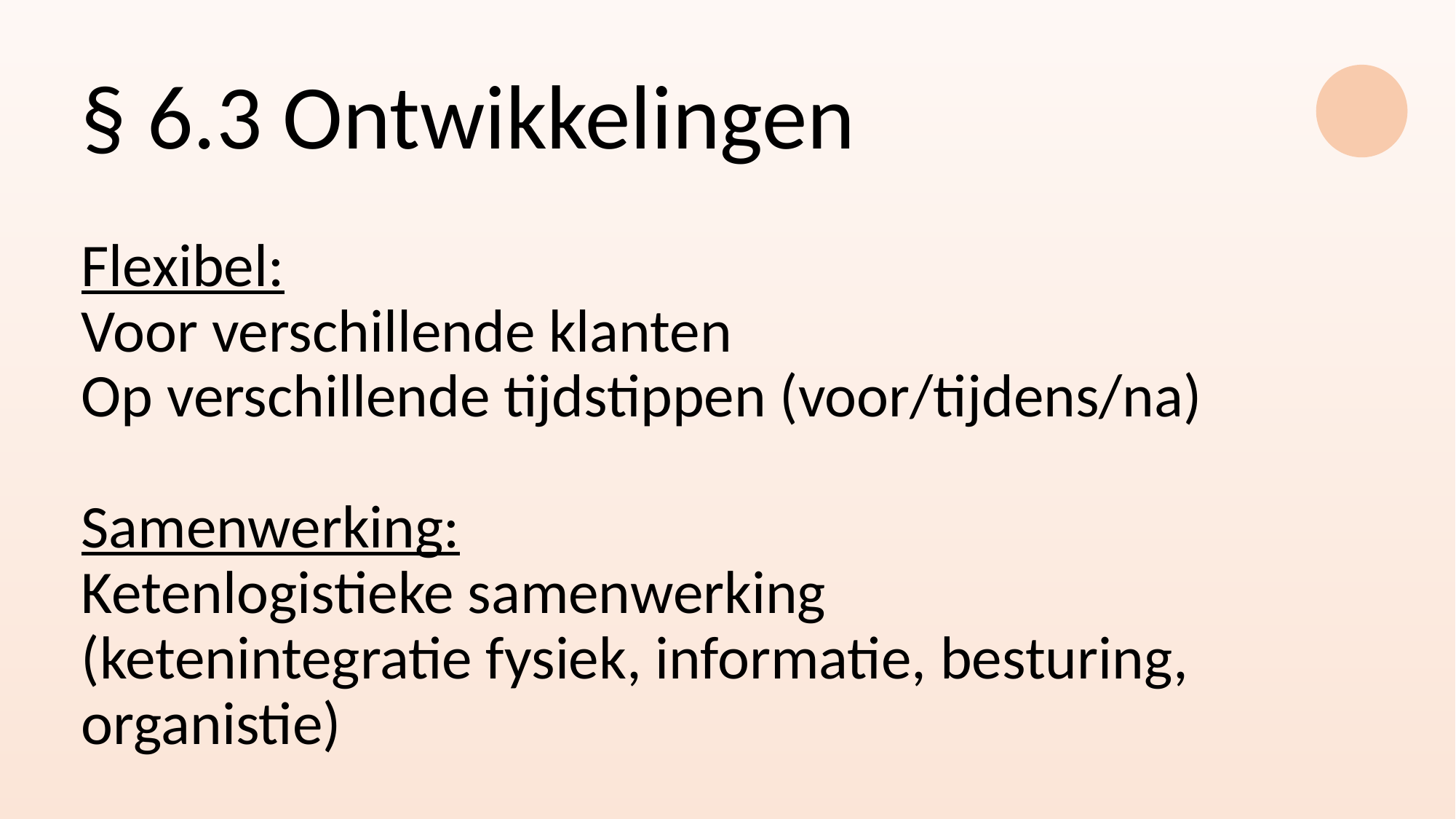

# § 6.3 Ontwikkelingen Flexibel: Voor verschillende klanten Op verschillende tijdstippen (voor/tijdens/na) Samenwerking: Ketenlogistieke samenwerking (ketenintegratie fysiek, informatie, besturing, organistie)